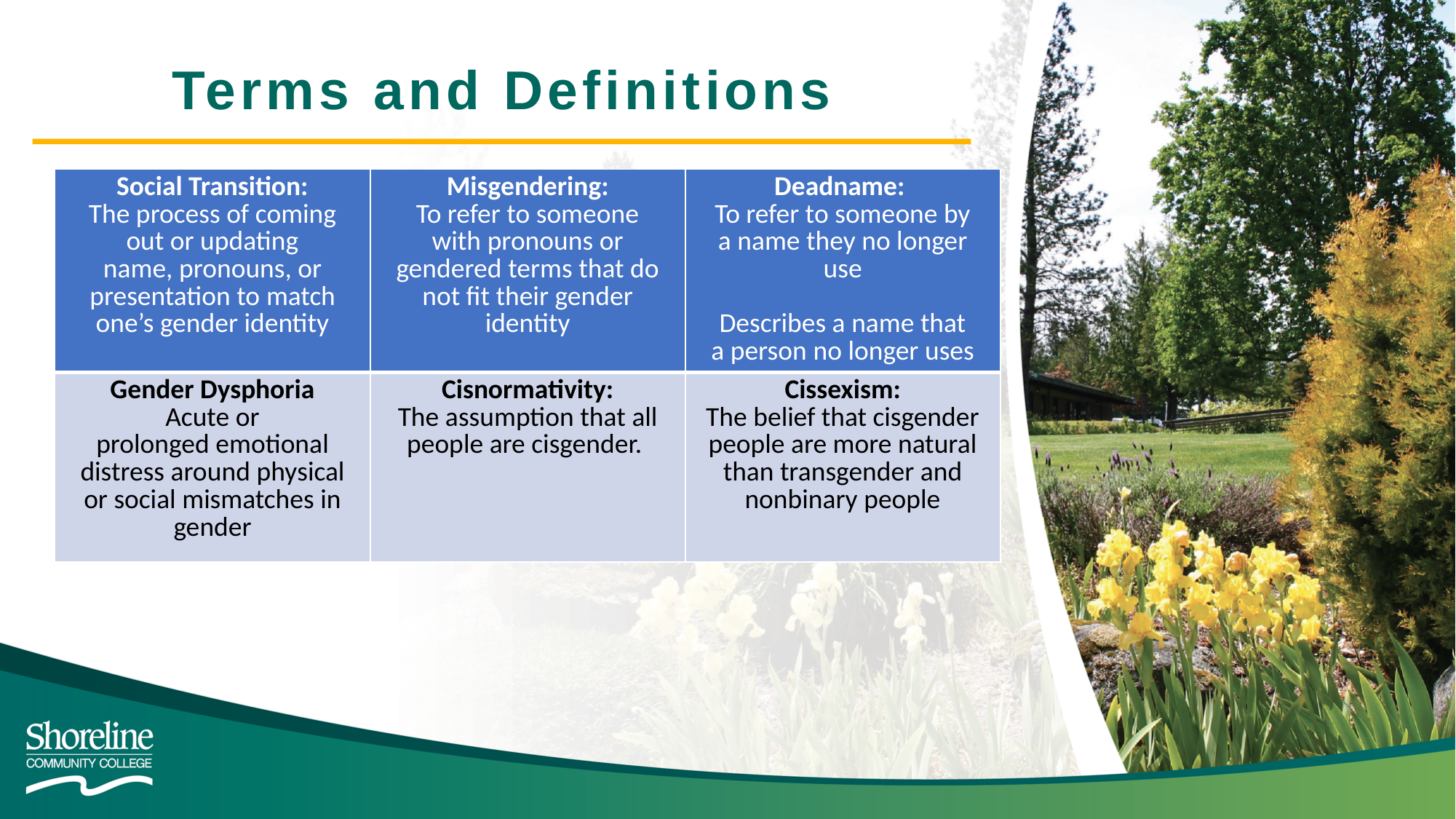

Terms and Definitions

| Social Transition: The process of coming out or updating name, pronouns, or presentation to match one’s gender identity | Misgendering: To refer to someone with pronouns or gendered terms that do not fit their gender identity | Deadname:  To refer to someone by a name they no longer use Describes a name that a person no longer uses |
| --- | --- | --- |
| Gender Dysphoria Acute or prolonged emotional distress around physical or social mismatches in gender | Cisnormativity: The assumption that all people are cisgender. | Cissexism: The belief that cisgender people are more natural than transgender and nonbinary people |